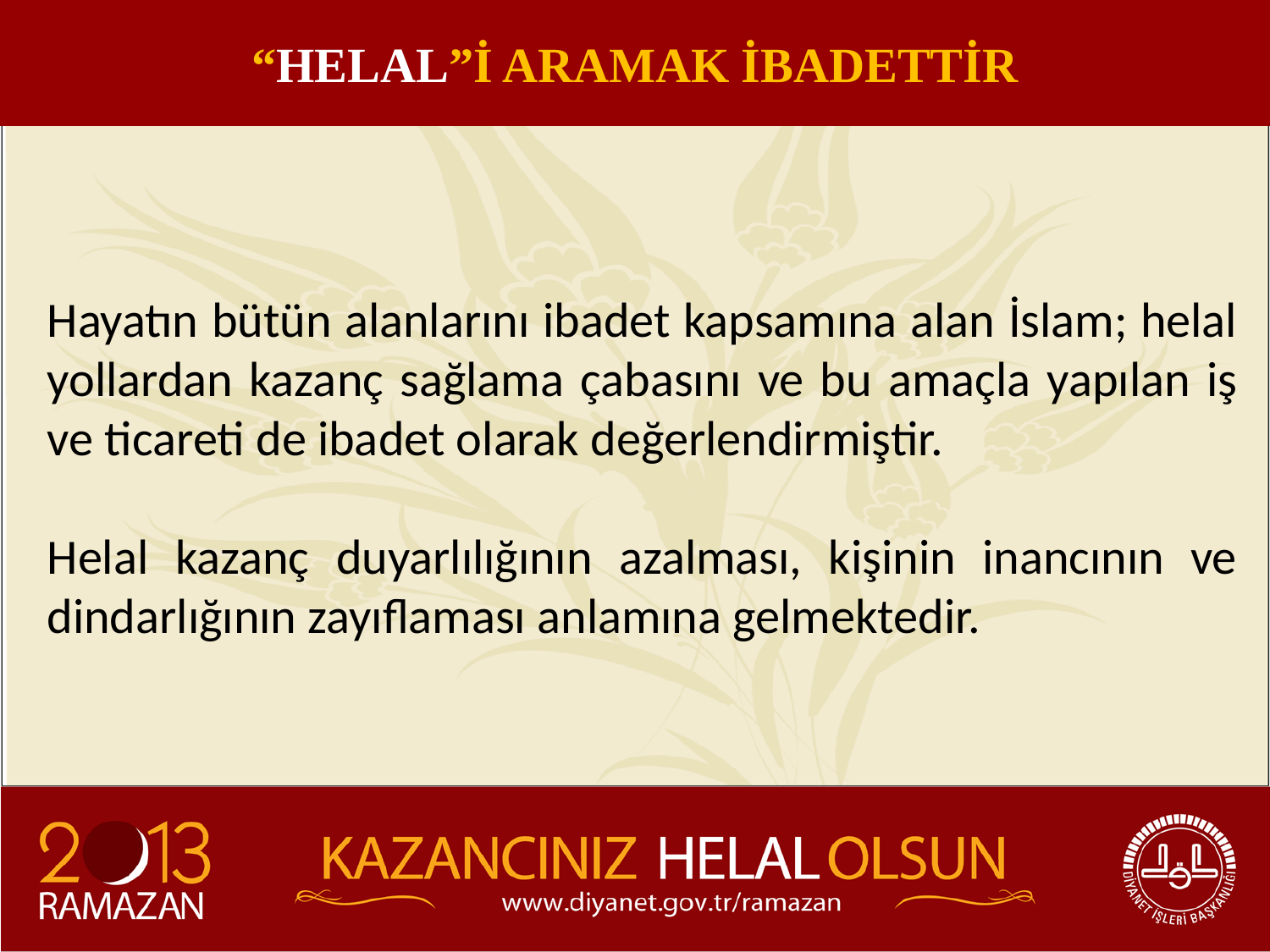

“HELAL”İ ARAMAK İBADETTİR
Hayatın bütün alanlarını ibadet kapsamına alan İslam; helal yollardan kazanç sağlama çabasını ve bu amaçla yapılan iş ve ticareti de ibadet olarak değerlendirmiştir.

Helal kazanç duyarlılığının azalması, kişinin inancının ve dindarlığının zayıflaması anlamına gelmektedir.